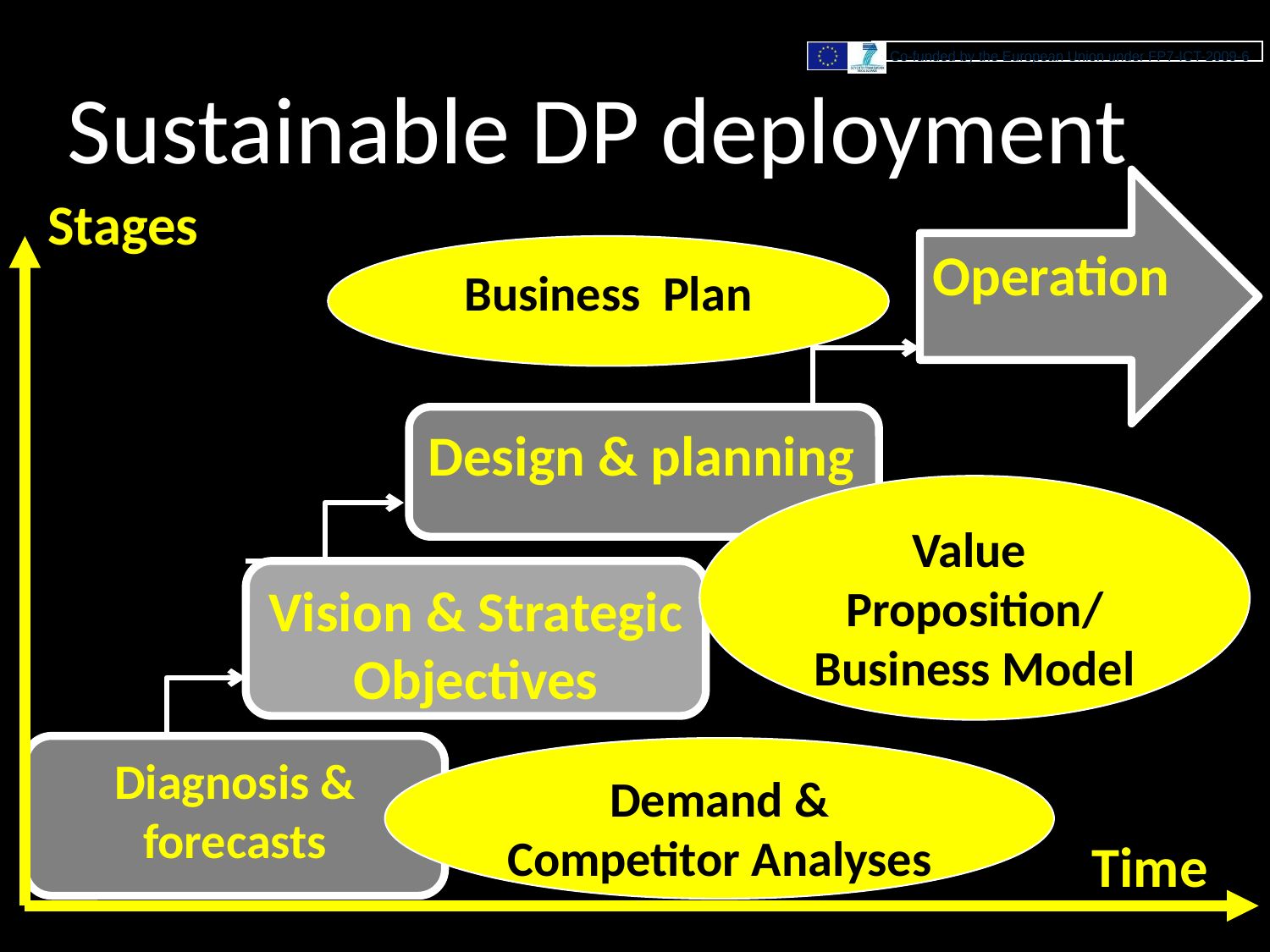

# Sustainable DP deployment
Operation
Stages

Business  Plan
Design & planning
Value  Proposition/
Business Model
Vision & Strategic Objectives
Diagnosis & forecasts
Demand & Competitor Analyses
     Time